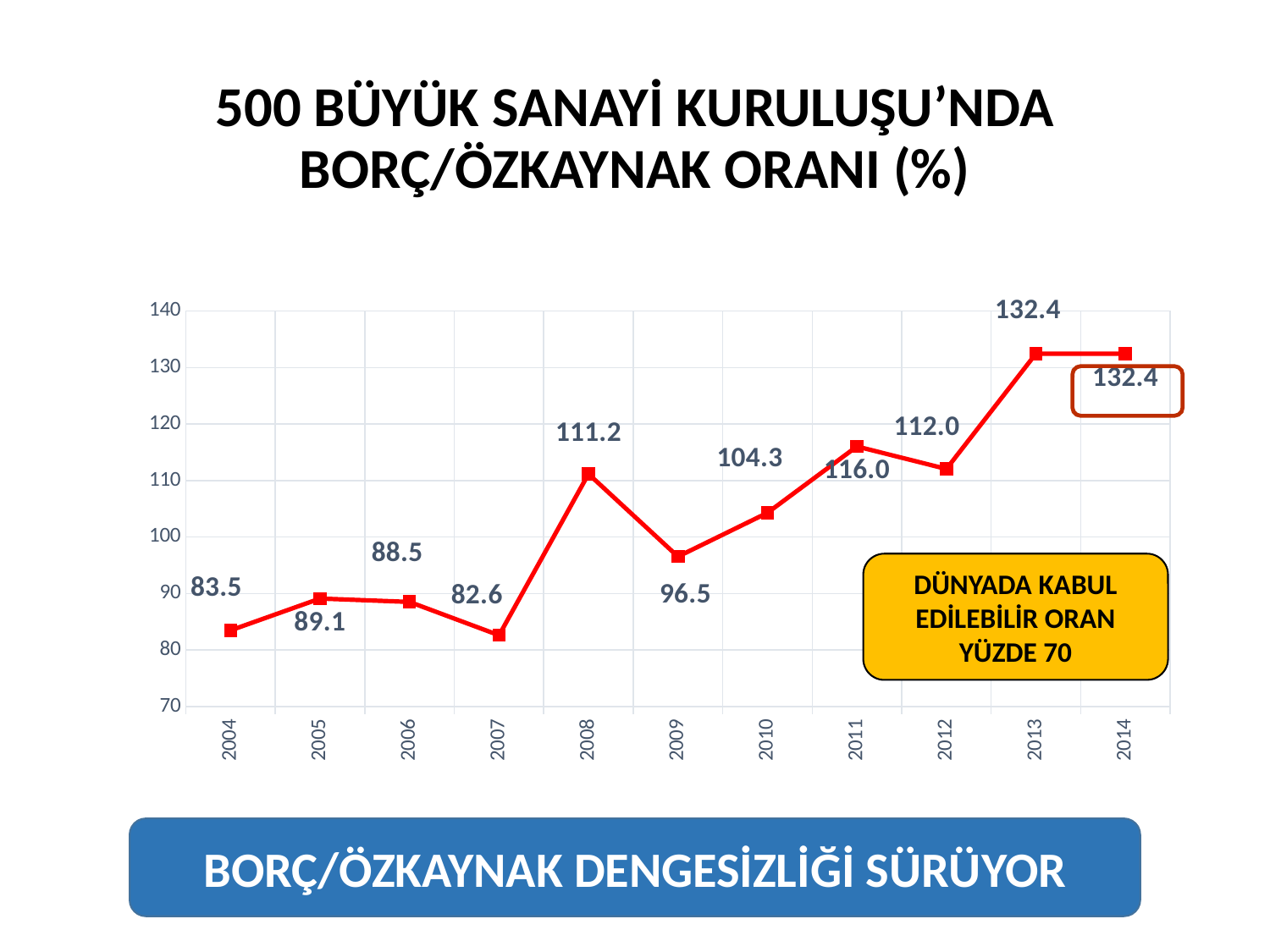

# 500 BÜYÜK SANAYİ KURULUŞU’NDA BORÇ/ÖZKAYNAK ORANI (%)

### Chart

| Category | 500 Büyük Sanayi Kuruluşu |
|---|---|
| 2004 | 83.47060392232993 |
| 2005 | 89.1 |
| 2006 | 88.5 |
| 2007 | 82.60275606259466 |
| 2008 | 111.16165794897917 |
| 2009 | 96.53372433446965 |
| 2010 | 104.28 |
| 2011 | 116.02845632129981 |
| 2012 | 112.04145619838724 |
| 2013 | 132.44948563336627 |
| 2014 | 132.42421633954663 |
DÜNYADA KABUL EDİLEBİLİR ORAN YÜZDE 70
BORÇ/ÖZKAYNAK DENGESİZLİĞİ SÜRÜYOR